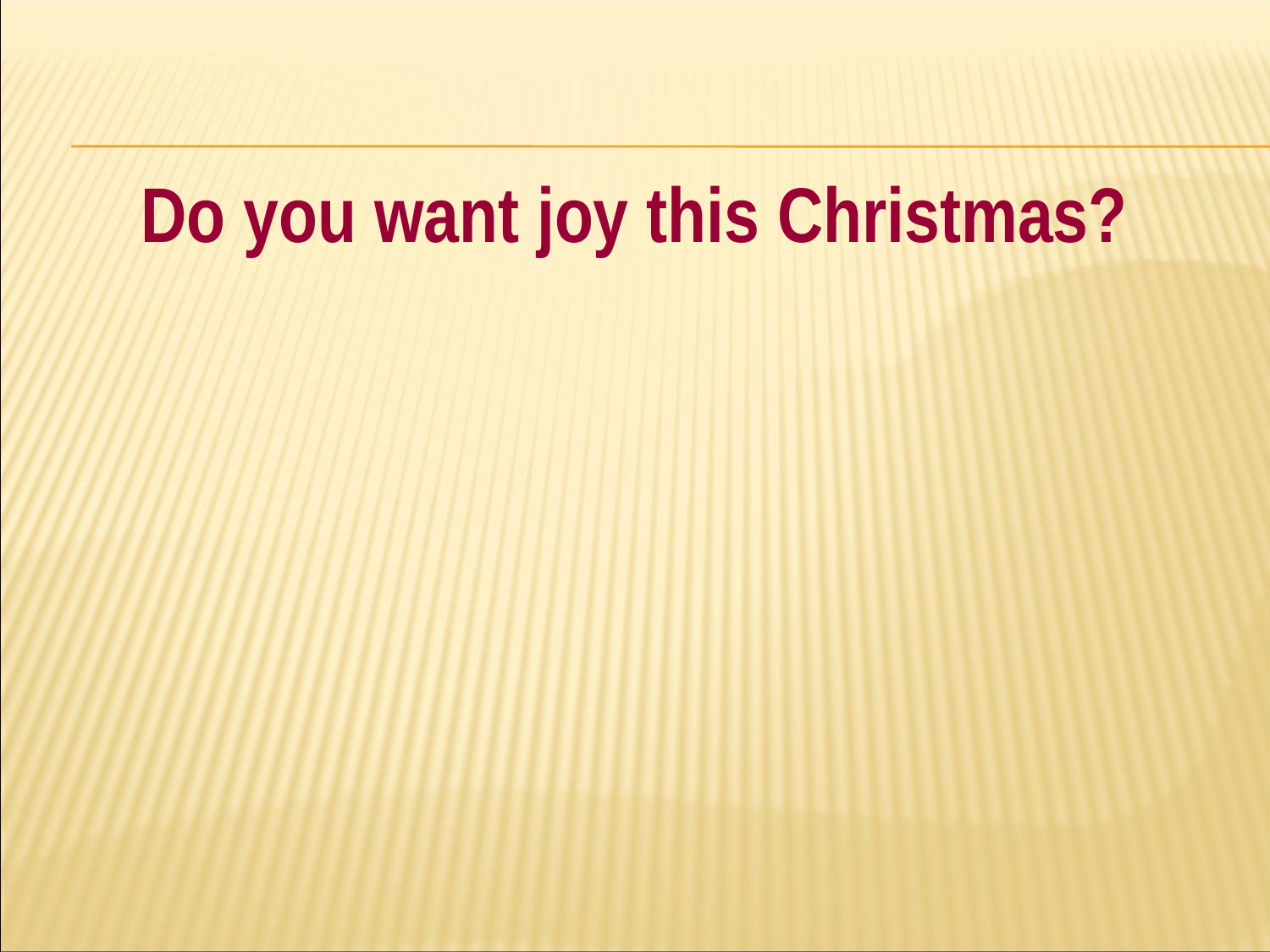

#
Do you want joy this Christmas?